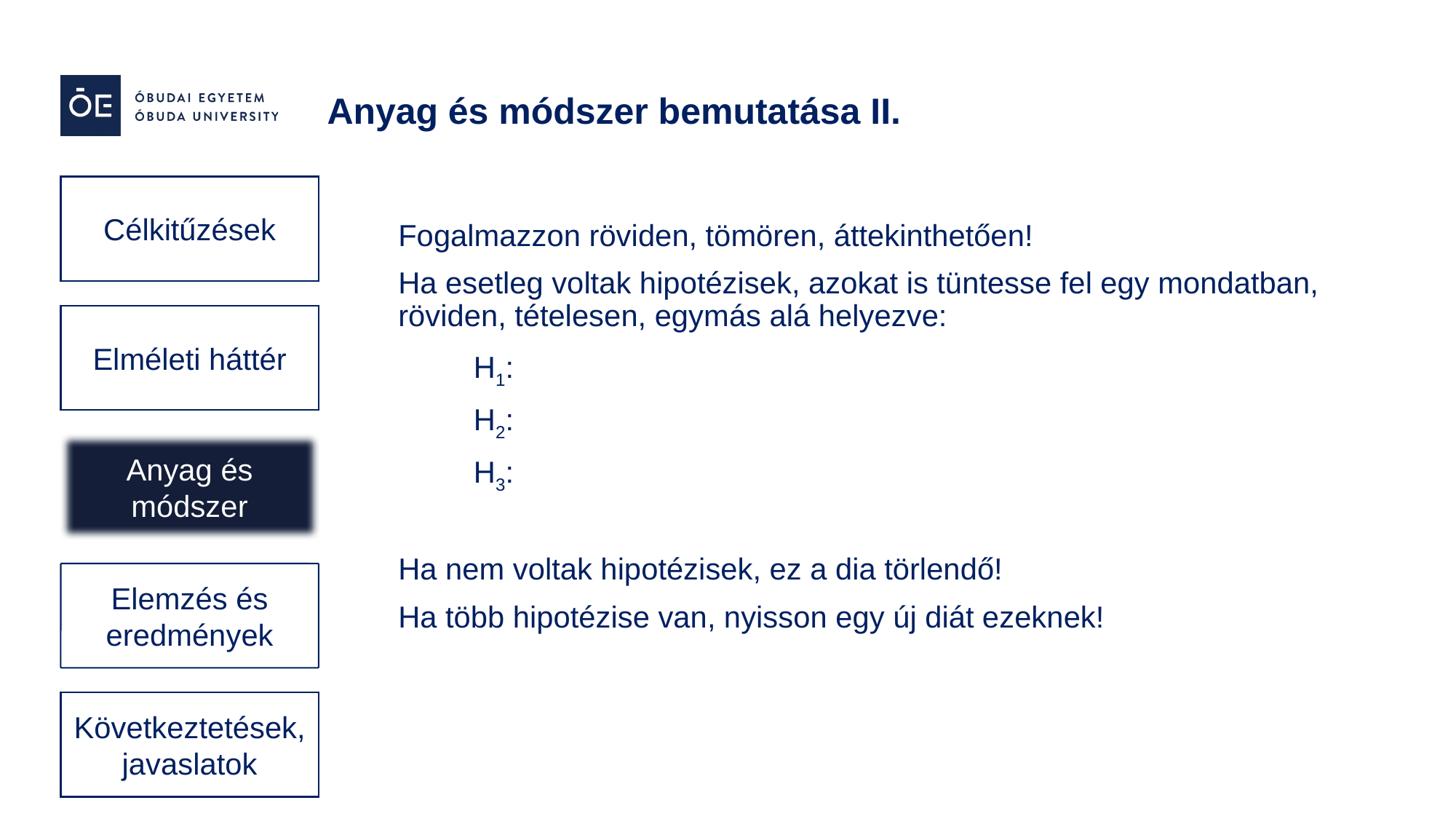

Anyag és módszer bemutatása II.
Célkitűzések
Fogalmazzon röviden, tömören, áttekinthetően!
Ha esetleg voltak hipotézisek, azokat is tüntesse fel egy mondatban, röviden, tételesen, egymás alá helyezve:
         H1:
         H2:
         H3:

Ha nem voltak hipotézisek, ez a dia törlendő!
Ha több hipotézise van, nyisson egy új diát ezeknek!
Elméleti háttér
Anyag és módszer
Elemzés és eredmények
Következtetések, javaslatok